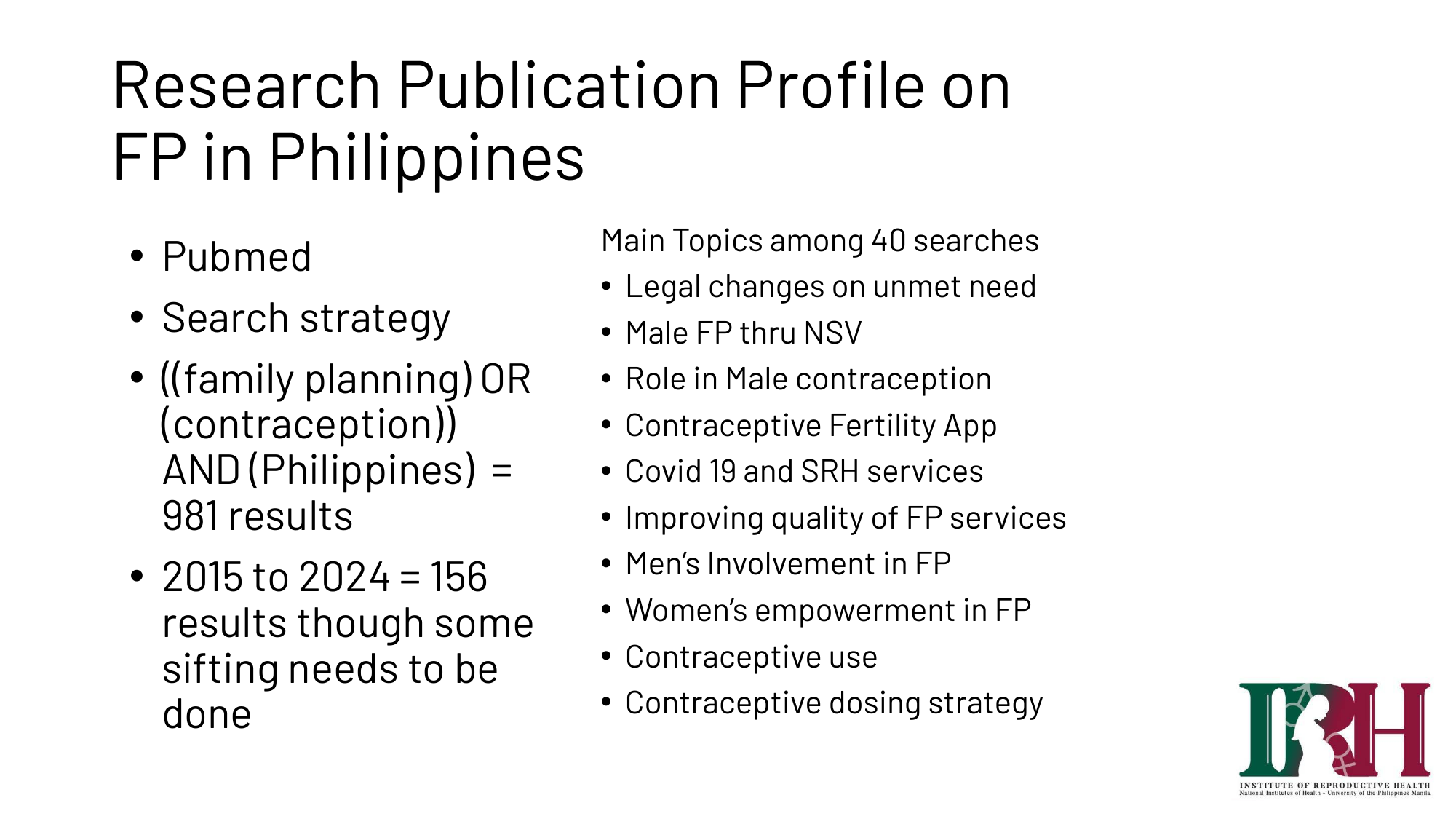

# Research Publication Profile on FP in Philippines
Main Topics among 40 searches
Legal changes on unmet need
Male FP thru NSV
Role in Male contraception
Contraceptive Fertility App
Covid 19 and SRH services
Improving quality of FP services
Men’s Involvement in FP
Women’s empowerment in FP
Contraceptive use
Contraceptive dosing strategy

Pubmed
Search strategy
((family planning) OR (contraception)) AND (Philippines)  = 981 results
2015 to 2024 = 156 results though some sifting needs to be done